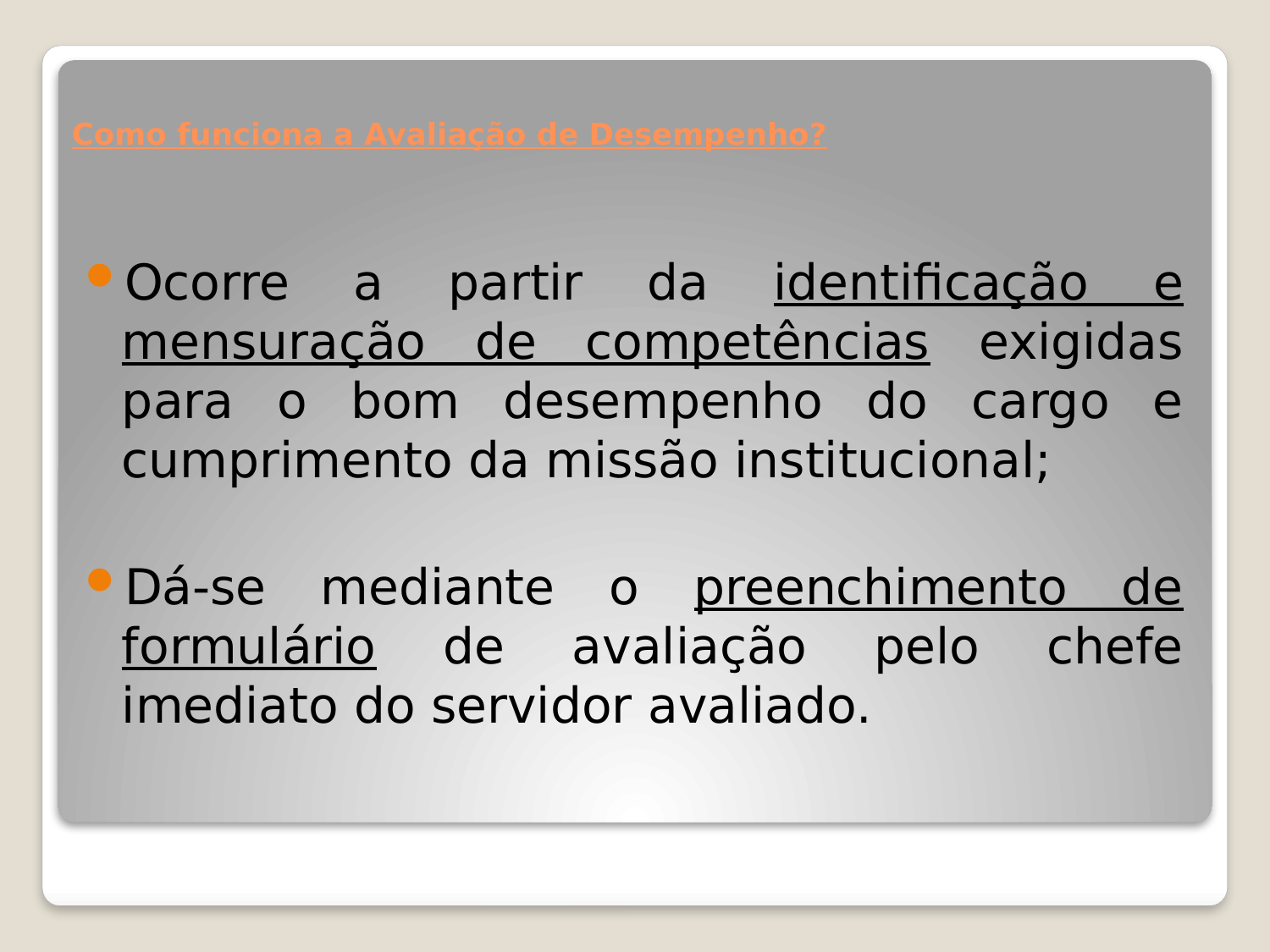

# Como funciona a Avaliação de Desempenho?
Ocorre a partir da identificação e mensuração de competências exigidas para o bom desempenho do cargo e cumprimento da missão institucional;

Dá-se mediante o preenchimento de formulário de avaliação pelo chefe imediato do servidor avaliado.